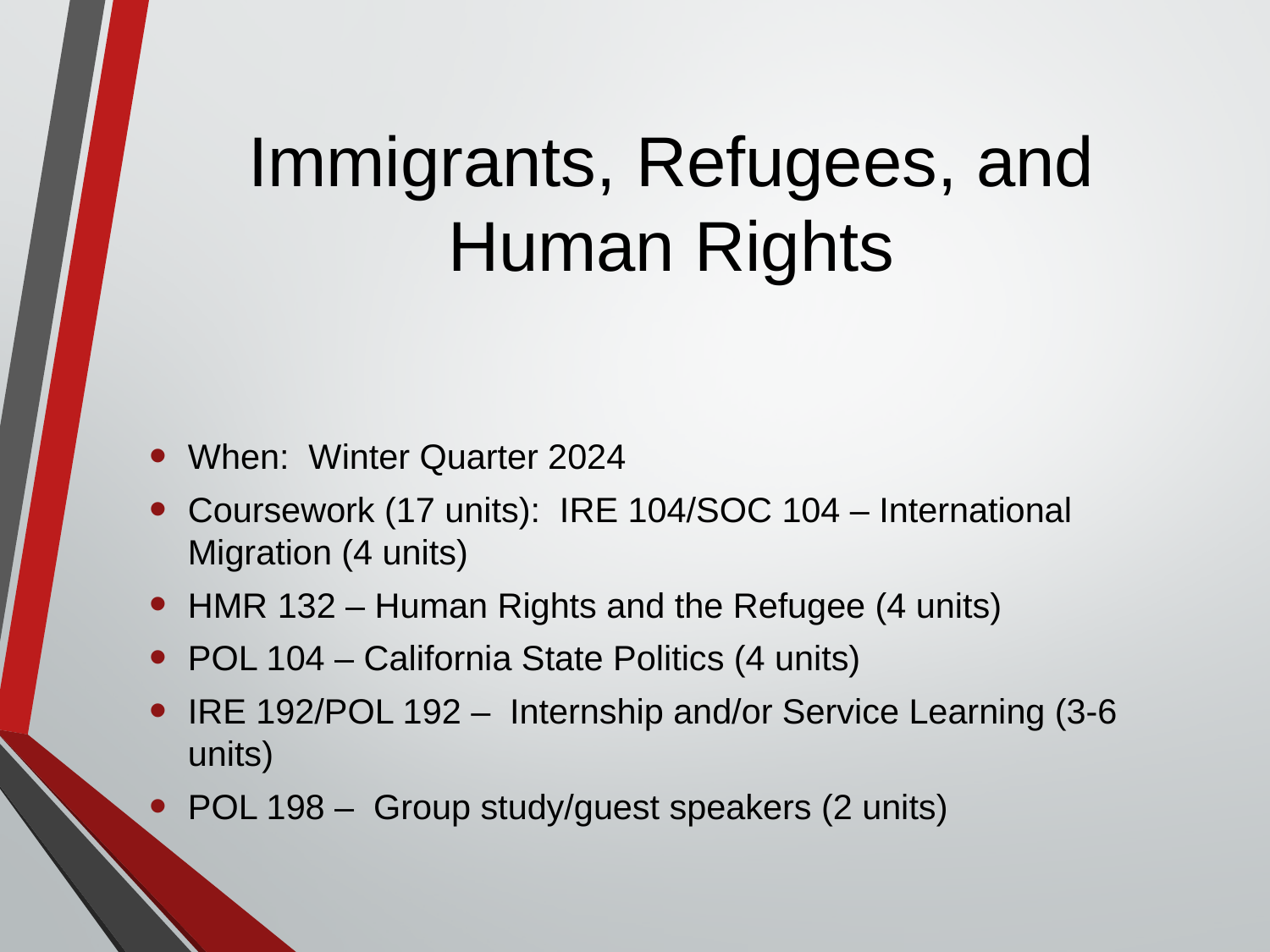

# Immigrants, Refugees, and Human Rights

When:  Winter Quarter 2024
Coursework (17 units):  IRE 104/SOC 104 – International Migration (4 units)
HMR 132 – Human Rights and the Refugee (4 units)
POL 104 – California State Politics (4 units)
IRE 192/POL 192 –  Internship and/or Service Learning (3-6 units)
POL 198 –  Group study/guest speakers (2 units)